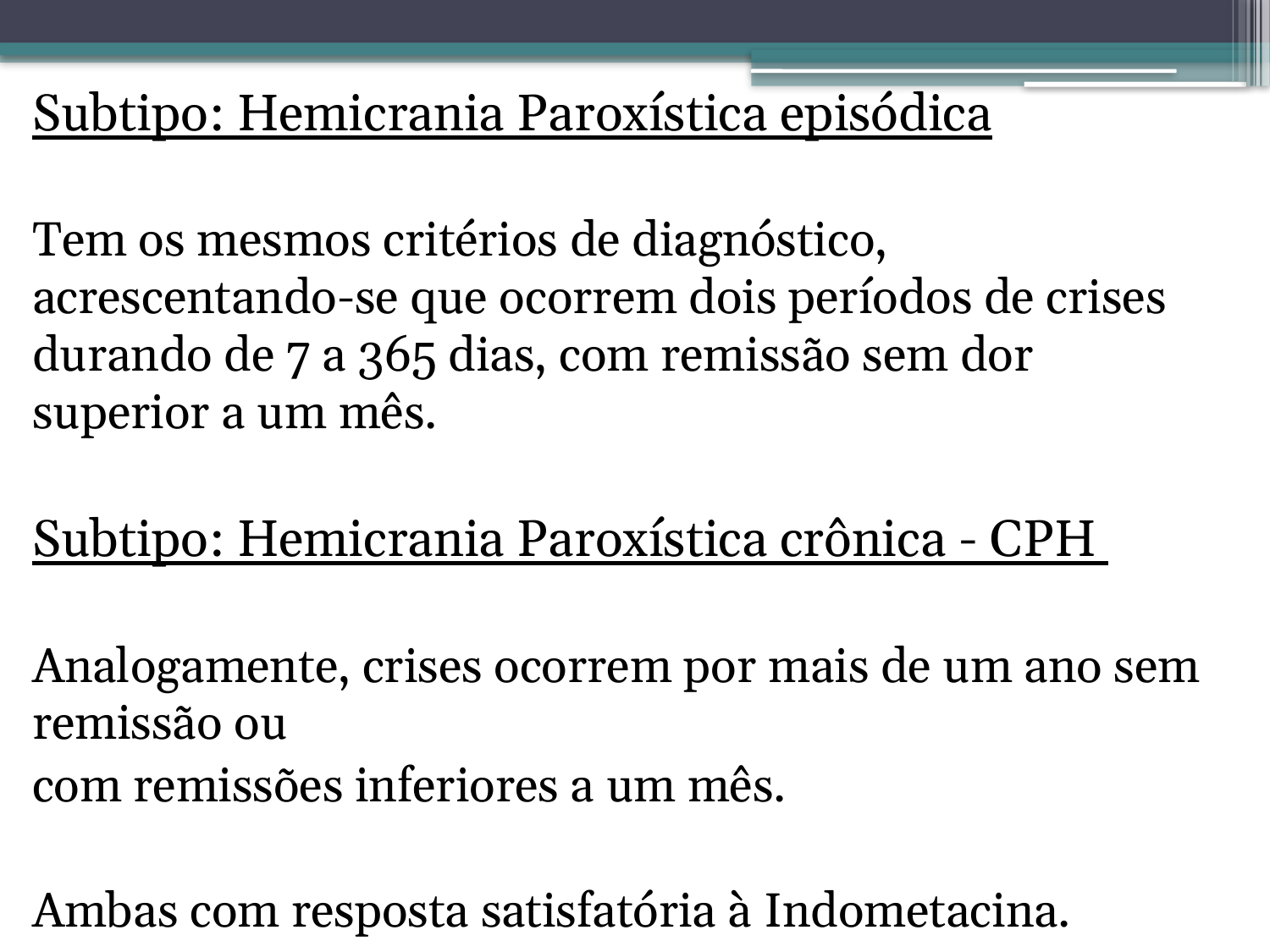

Subtipo: Hemicrania Paroxística episódica

Tem os mesmos critérios de diagnóstico, acrescentando-se que ocorrem dois períodos de crises durando de 7 a 365 dias, com remissão sem dor superior a um mês.

Subtipo: Hemicrania Paroxística crônica - CPH

Analogamente, crises ocorrem por mais de um ano sem remissão ou
com remissões inferiores a um mês.

Ambas com resposta satisfatória à Indometacina.